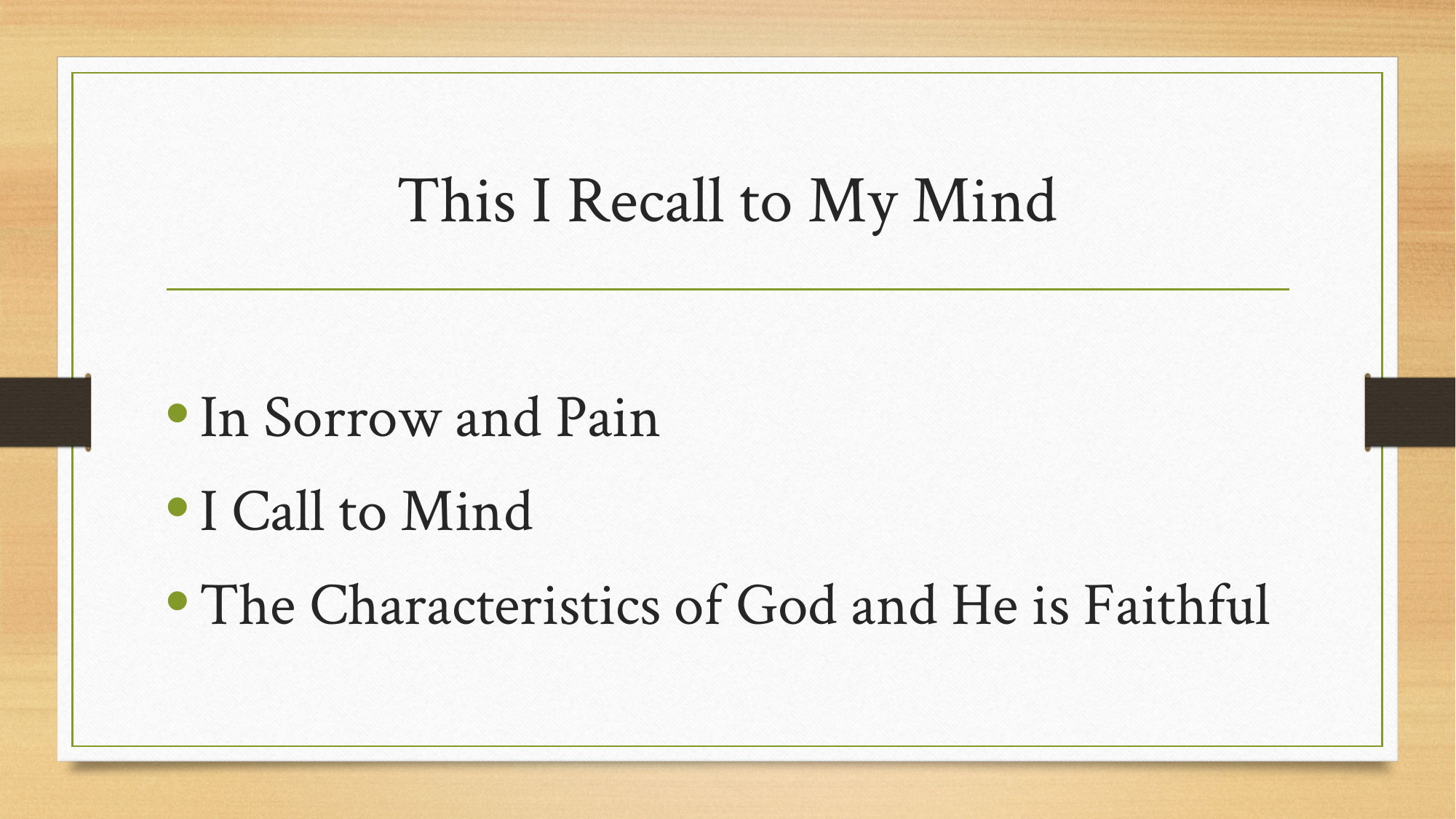

# This I Recall to My Mind

In Sorrow and Pain
I Call to Mind
The Characteristics of God and He is Faithful